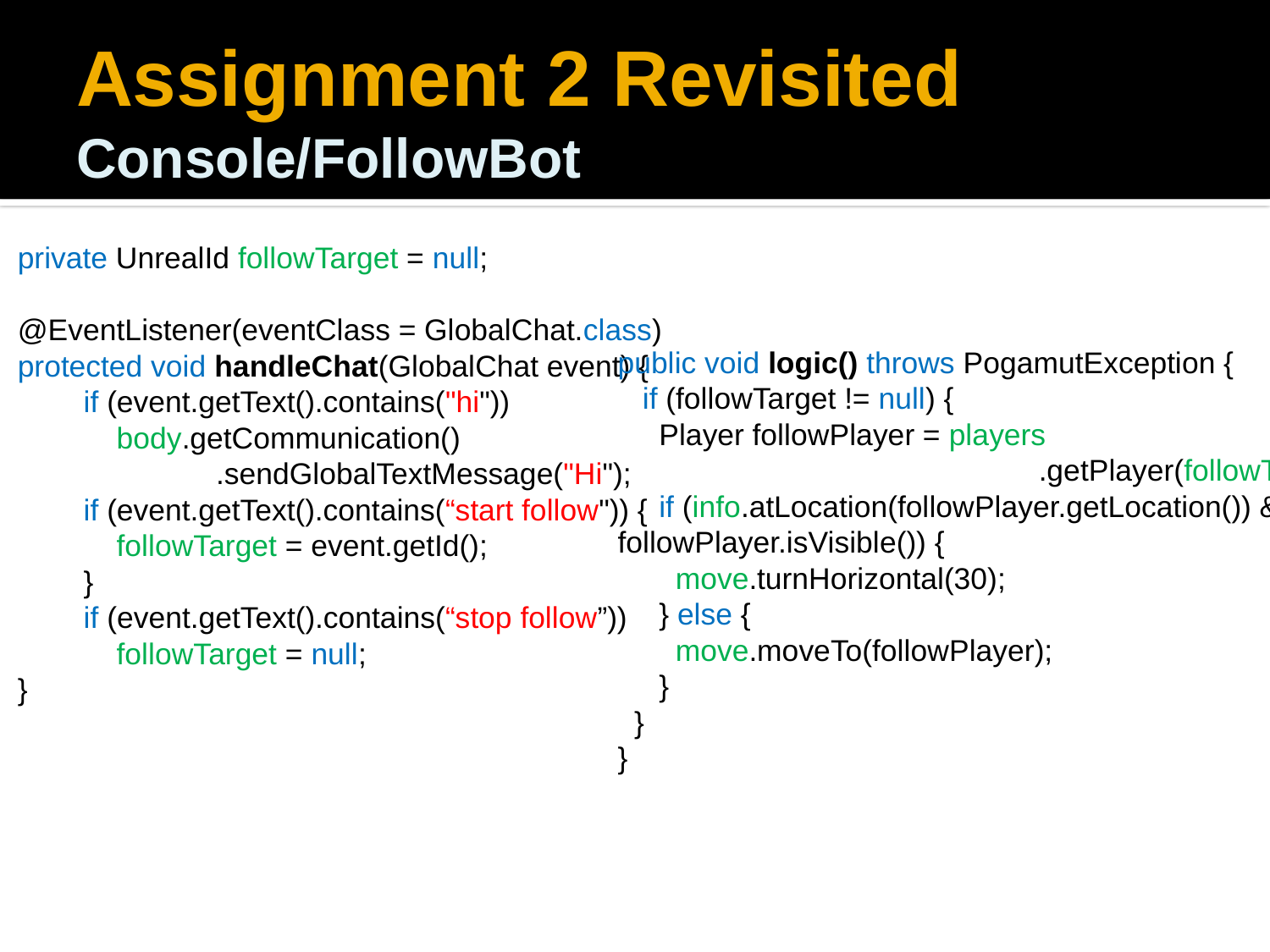

# Assignment 2 Revisited Console/FollowBot
private UnrealId followTarget = null;

@EventListener(eventClass = GlobalChat.class)
protected void handleChat(GlobalChat event) {
        if (event.getText().contains("hi"))
            body.getCommunication()
		.sendGlobalTextMessage("Hi");
        if (event.getText().contains(“start follow")) {
            followTarget = event.getId();
        }
        if (event.getText().contains(“stop follow”))
            followTarget = null;
}

public void logic() throws PogamutException {
   if (followTarget != null) {
     Player followPlayer = players
                                                   .getPlayer(followTarget);
     if (info.atLocation(followPlayer.getLocation()) &&    	!followPlayer.isVisible()) {
       move.turnHorizontal(30);
     } else {
       move.moveTo(followPlayer);
     }
  }
}